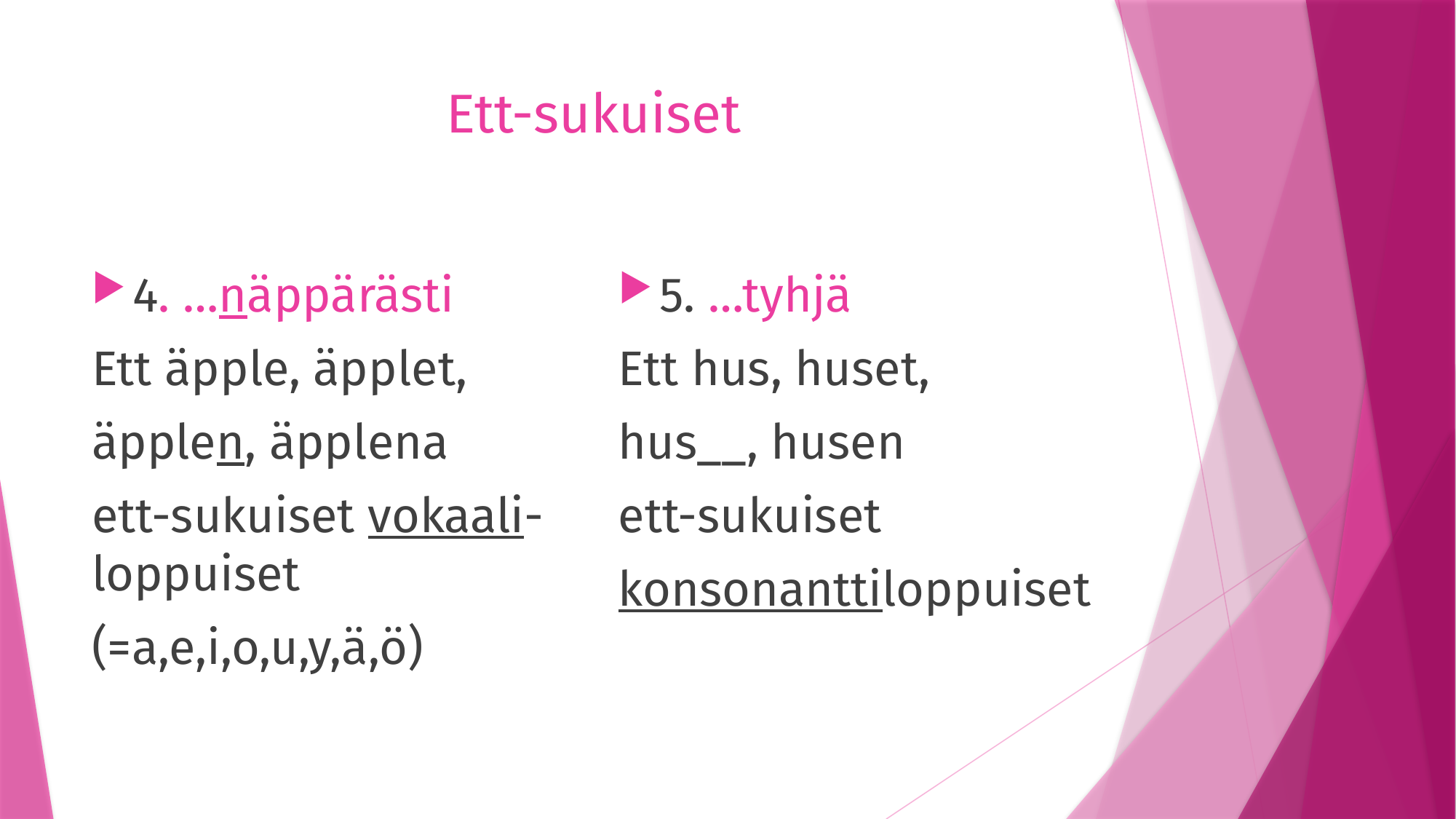

# Ett-sukuiset
4. …näppärästi
Ett äpple, äpplet,
äpplen, äpplena
ett-sukuiset vokaali-loppuiset
(=a,e,i,o,u,y,ä,ö)

5. …tyhjä
Ett hus, huset,
hus__, husen
ett-sukuiset
konsonanttiloppuiset